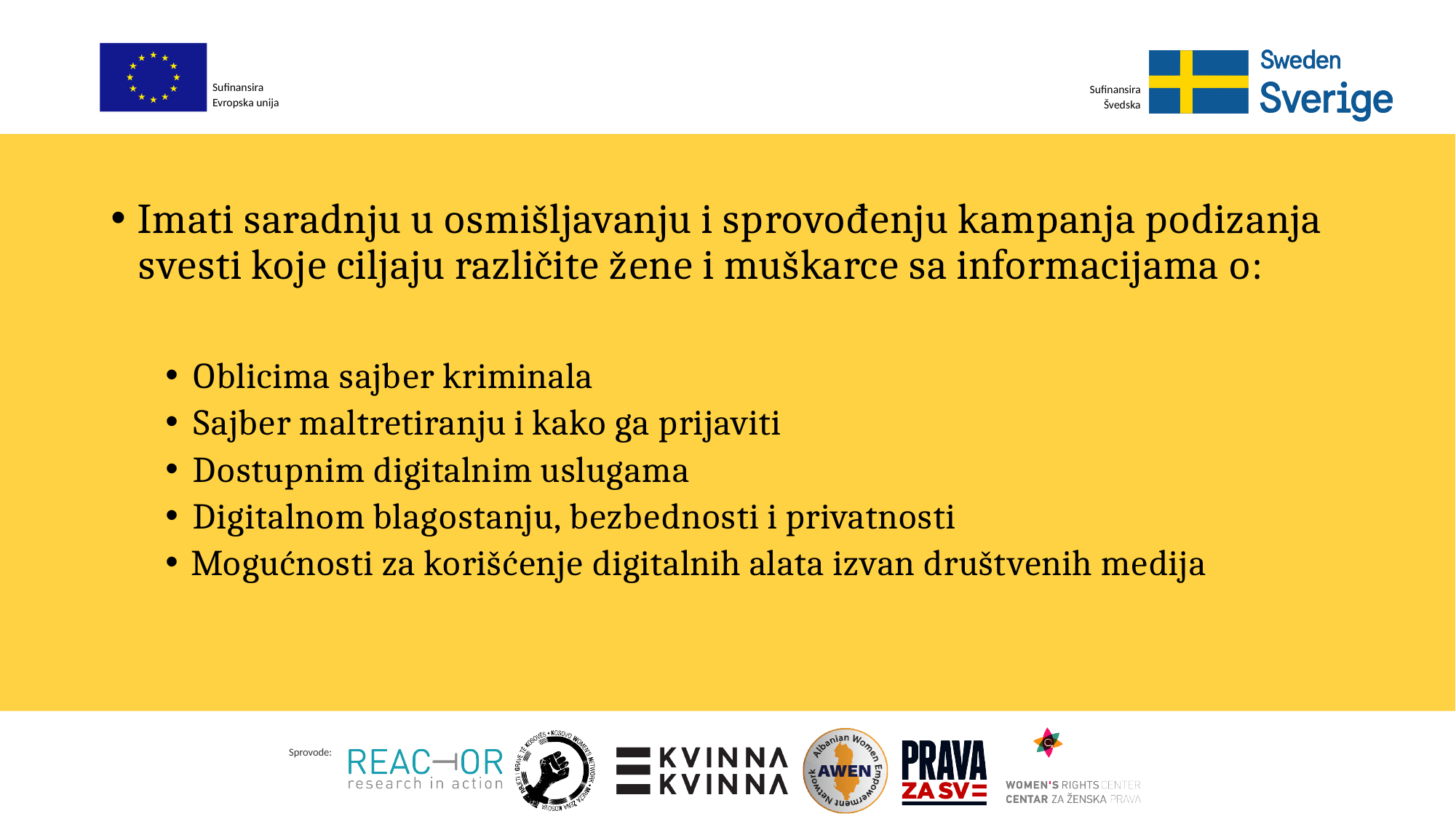

#
Imati saradnju u osmišljavanju i sprovođenju kampanja podizanja svesti koje ciljaju različite žene i muškarce sa informacijama o:

Oblicima sajber kriminala
Sajber maltretiranju i kako ga prijaviti
Dostupnim digitalnim uslugama
Digitalnom blagostanju, bezbednosti i privatnosti
Mogućnosti za korišćenje digitalnih alata izvan društvenih medija